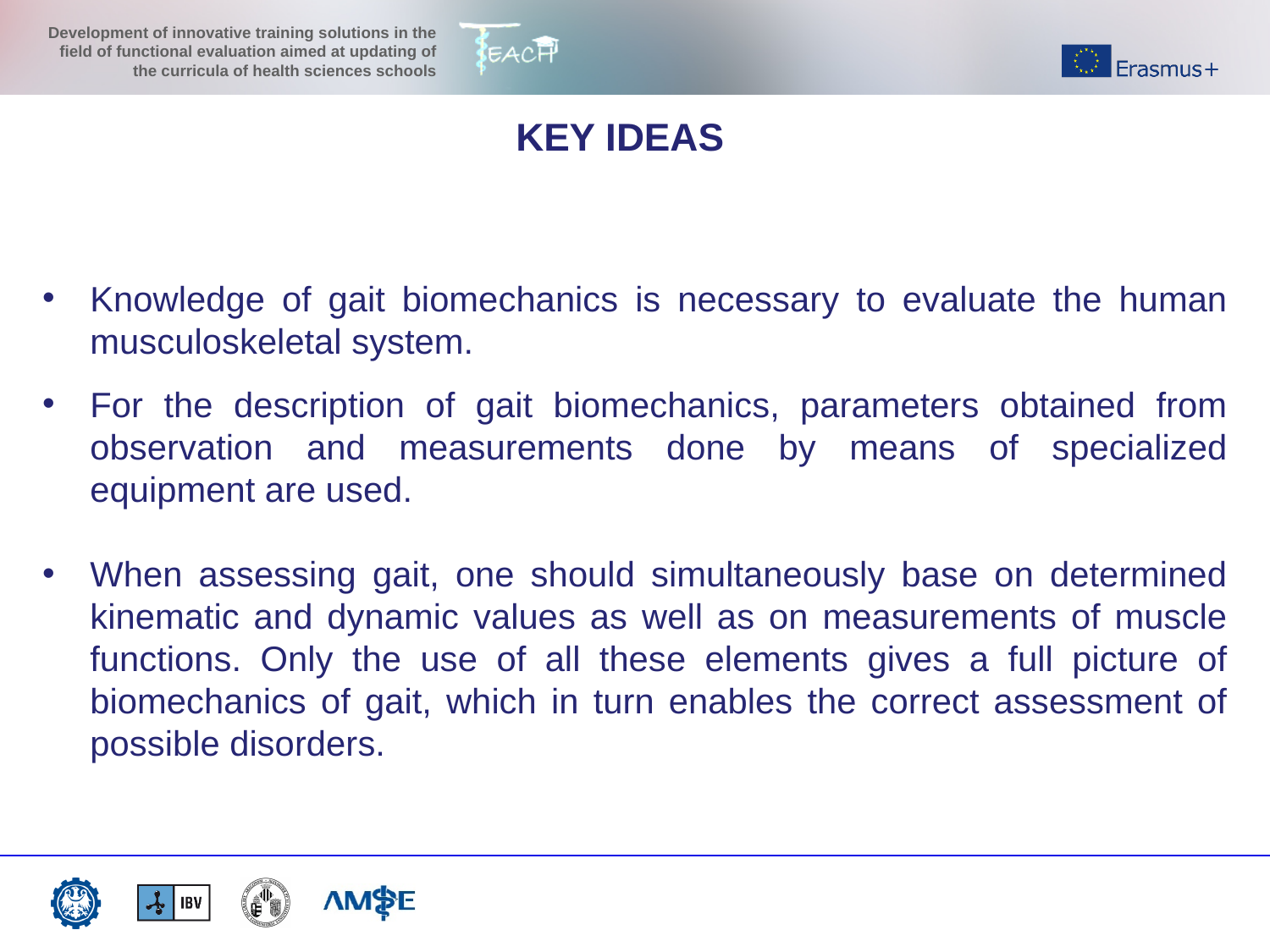

KEY IDEAS
Knowledge of gait biomechanics is necessary to evaluate the human musculoskeletal system.
For the description of gait biomechanics, parameters obtained from observation and measurements done by means of specialized equipment are used.

When assessing gait, one should simultaneously base on determined kinematic and dynamic values as well as on measurements of muscle functions. Only the use of all these elements gives a full picture of biomechanics of gait, which in turn enables the correct assessment of possible disorders.